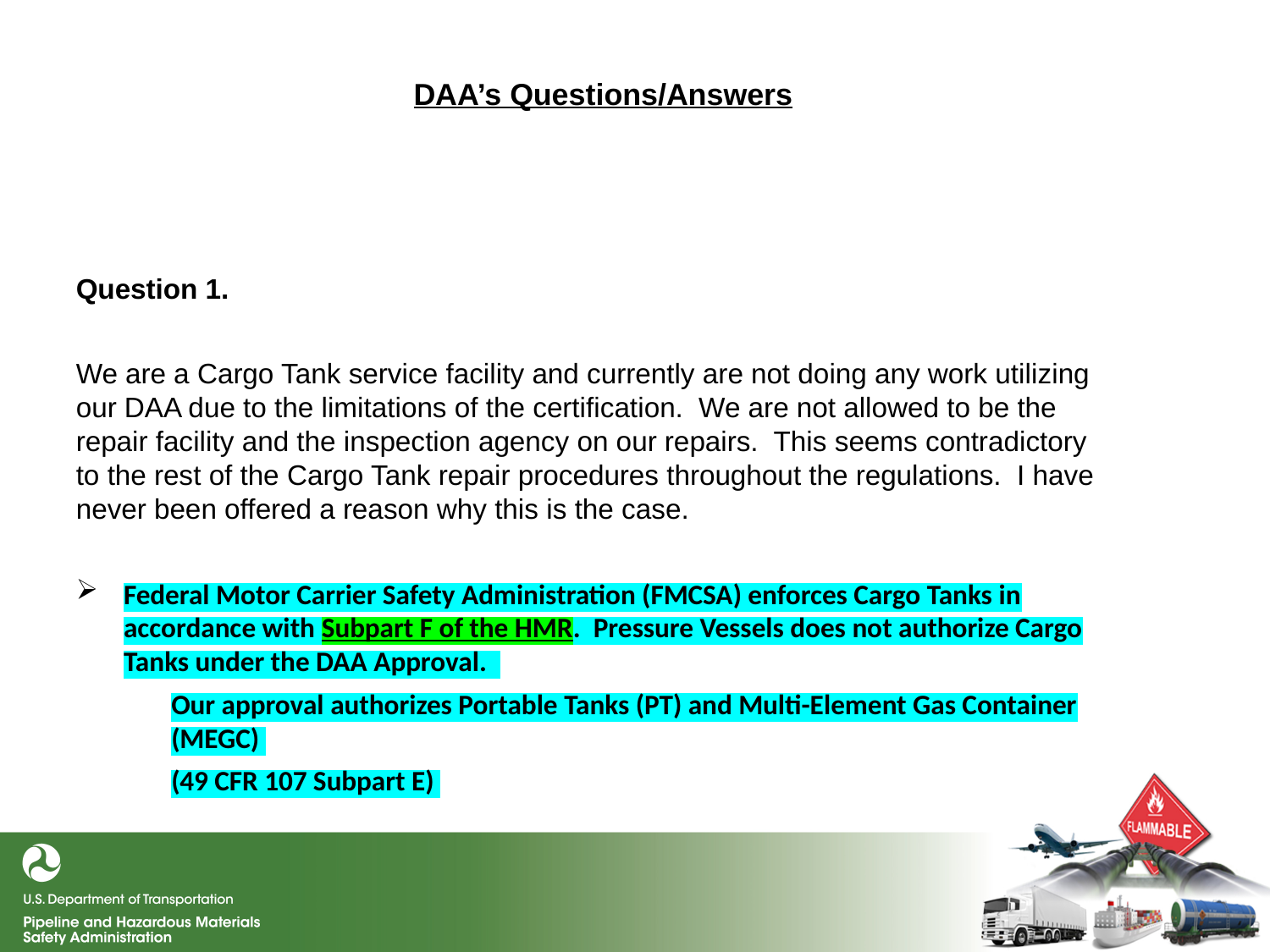

# DAA’s Questions/Answers
Question 1.

We are a Cargo Tank service facility and currently are not doing any work utilizing our DAA due to the limitations of the certification.  We are not allowed to be the repair facility and the inspection agency on our repairs.  This seems contradictory to the rest of the Cargo Tank repair procedures throughout the regulations.  I have never been offered a reason why this is the case.

Federal Motor Carrier Safety Administration (FMCSA) enforces Cargo Tanks in accordance with Subpart F of the HMR.  Pressure Vessels does not authorize Cargo Tanks under the DAA Approval.
Our approval authorizes Portable Tanks (PT) and Multi-Element Gas Container (MEGC)
(49 CFR 107 Subpart E)